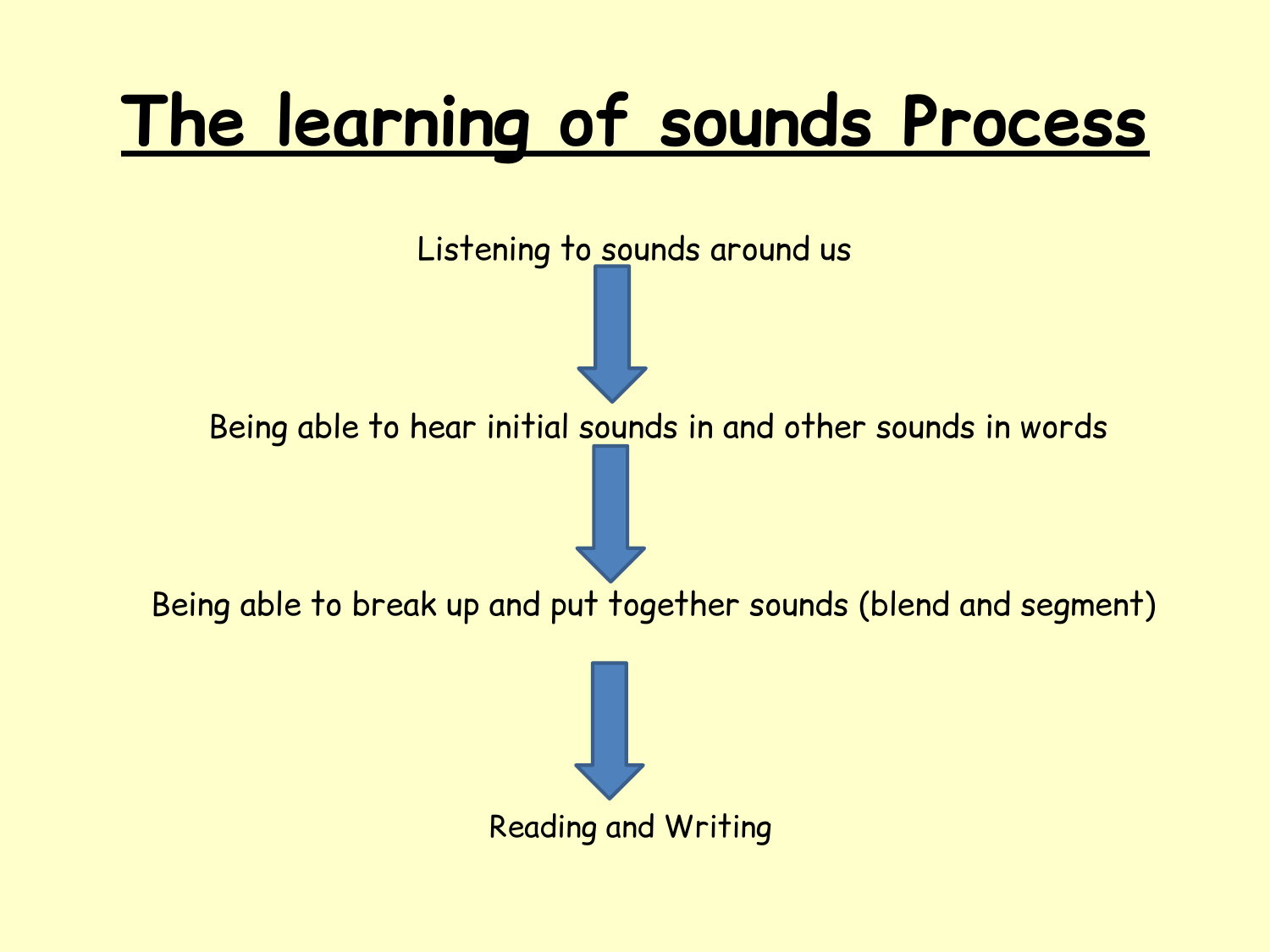

# The learning of sounds Process
Listening to sounds around us

      Being able to hear initial sounds in and other sounds in words

    Being able to break up and put together sounds (blend and segment)

Reading and Writing